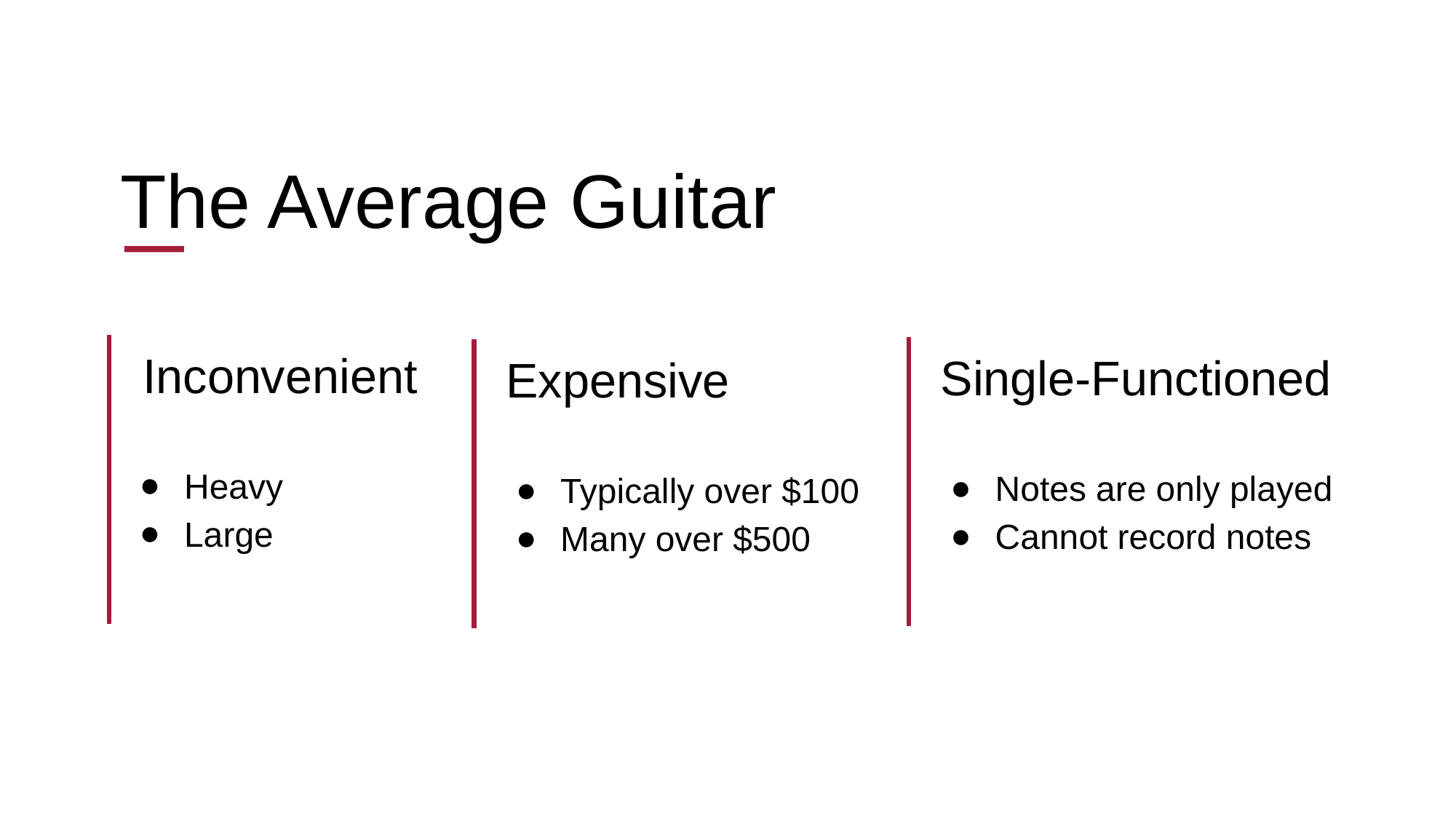

The Average Guitar

Inconvenient
Heavy
Large

Single-Functioned
Notes are only played
Cannot record notes

Expensive
Typically over $100
Many over $500